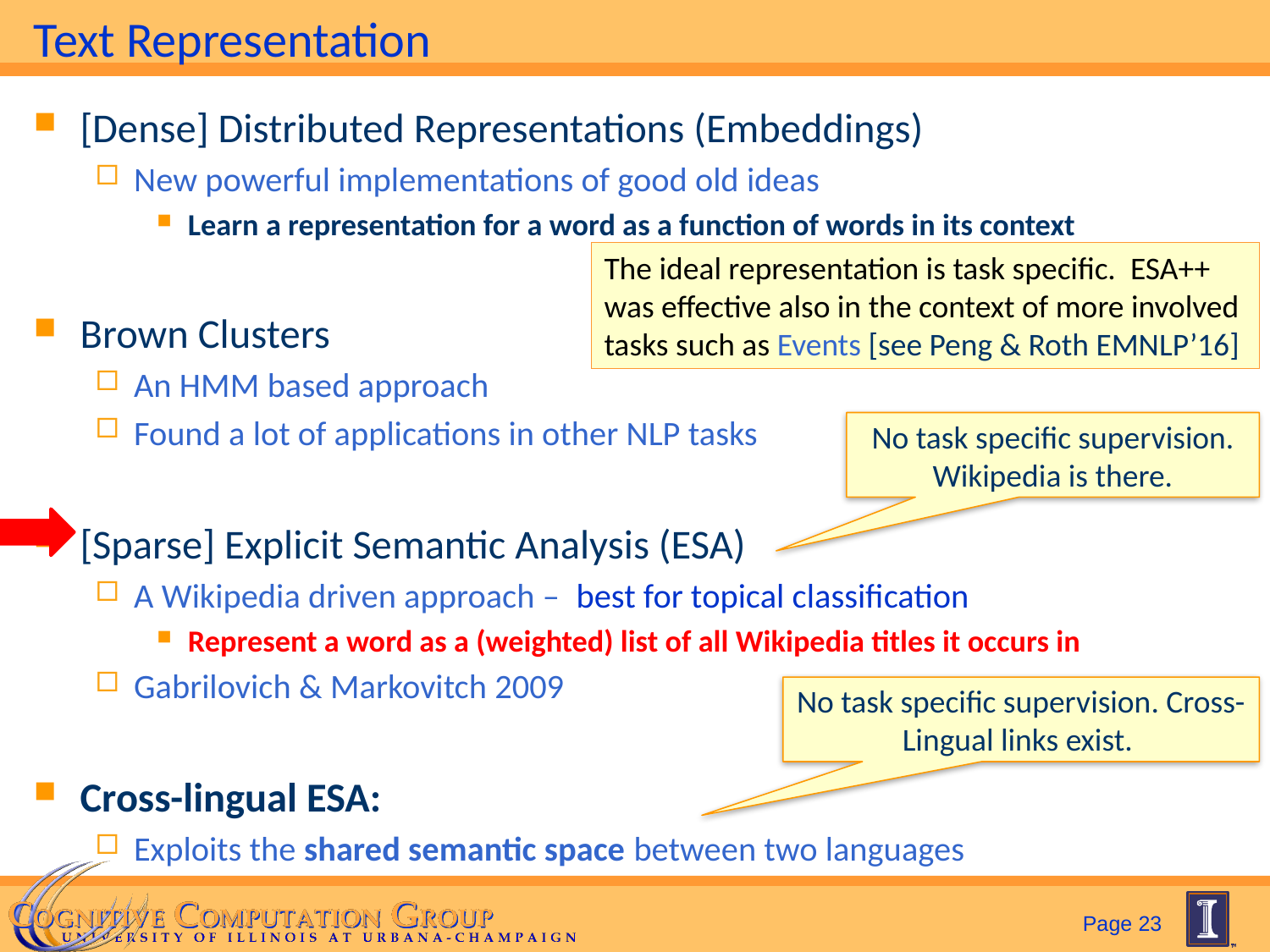

# Text Representation
[Dense] Distributed Representations (Embeddings)
New powerful implementations of good old ideas
Learn a representation for a word as a function of words in its context

Brown Clusters
An HMM based approach
Found a lot of applications in other NLP tasks

[Sparse] Explicit Semantic Analysis (ESA)
A Wikipedia driven approach –  best for topical classification
Represent a word as a (weighted) list of all Wikipedia titles it occurs in
Gabrilovich & Markovitch 2009

Cross-lingual ESA:
Exploits the shared semantic space between two languages
The ideal representation is task specific.  ESA++ was effective also in the context of more involved  tasks such as Events [see Peng & Roth EMNLP’16]
No task specific supervision. Wikipedia is there.

No task specific supervision. Cross-Lingual links exist.
Page 23